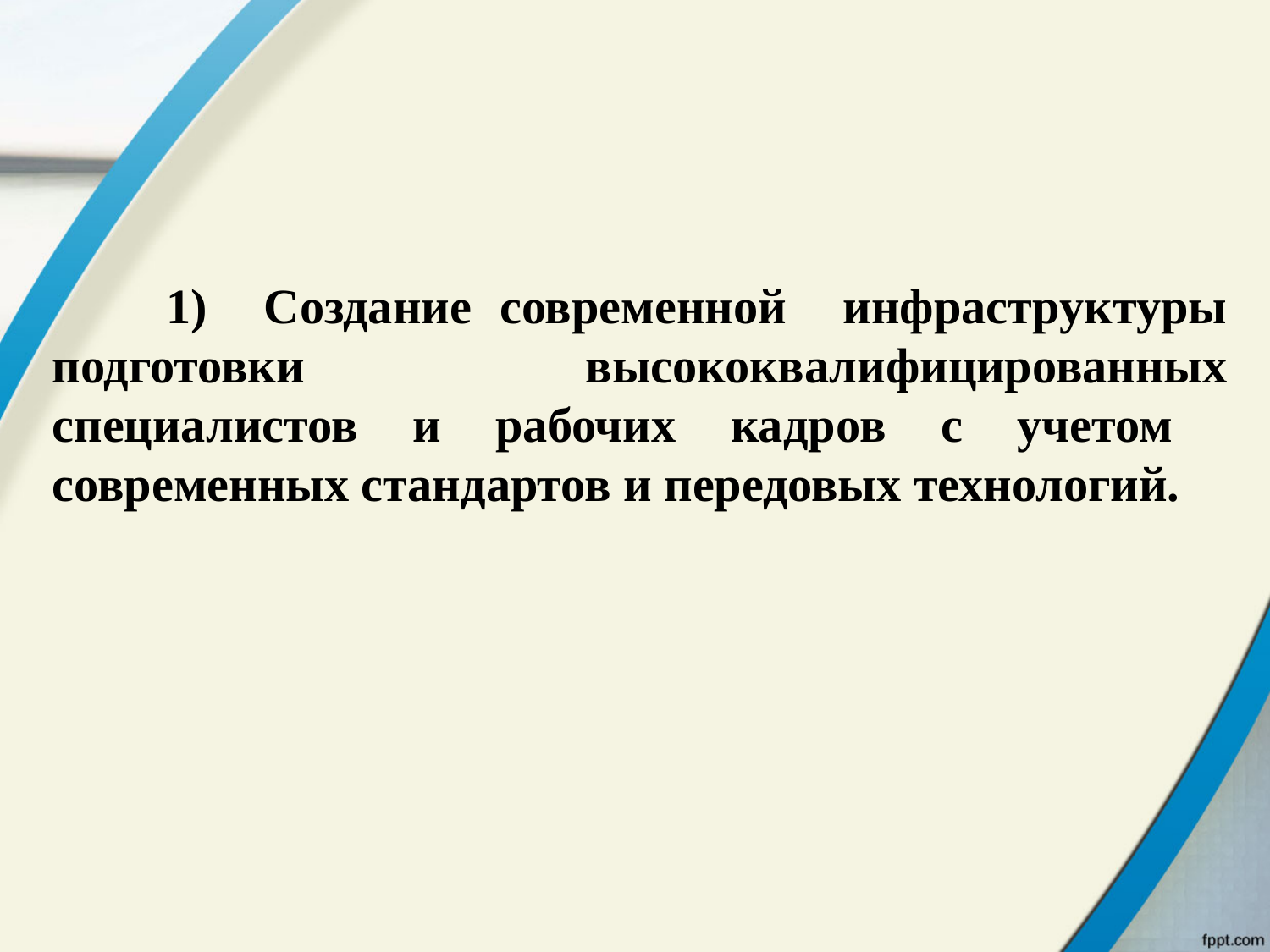

#
    1)  Создание современной  инфраструктуры подготовки высококвалифицированных специалистов и рабочих кадров с учетом  современных стандартов и передовых технологий.